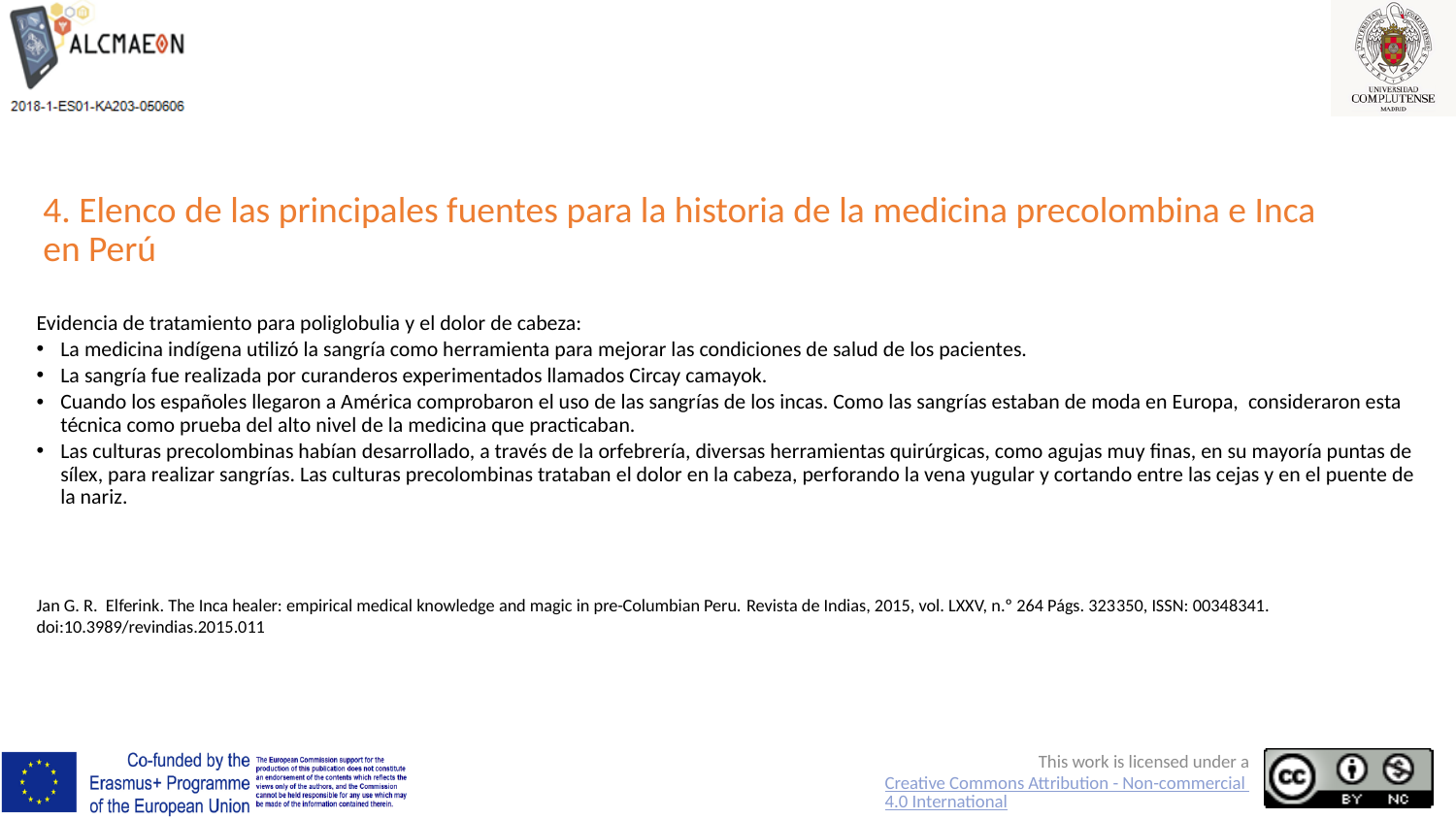

# 4. Elenco de las principales fuentes para la historia de la medicina precolombina e Inca en Perú

Evidencia de tratamiento para poliglobulia y el dolor de cabeza:
La medicina indígena utilizó la sangría como herramienta para mejorar las condiciones de salud de los pacientes.
La sangría fue realizada por curanderos experimentados llamados Circay camayok.
Cuando los españoles llegaron a América comprobaron el uso de las sangrías de los incas. Como las sangrías estaban de moda en Europa,  consideraron esta técnica como prueba del alto nivel de la medicina que practicaban.
Las culturas precolombinas habían desarrollado, a través de la orfebrería, diversas herramientas quirúrgicas, como agujas muy finas, en su mayoría puntas de sílex, para realizar sangrías. Las culturas precolombinas trataban el dolor en la cabeza, perforando la vena yugular y cortando entre las cejas y en el puente de la nariz.

Jan G. R.  Elferink. The Inca healer: empirical medical knowledge and magic in pre-Columbian Peru. Revista de Indias, 2015, vol. LXXV, n.º 264 Págs. 323­350, ISSN: 0034­8341. doi:10.3989/revindias.2015.011